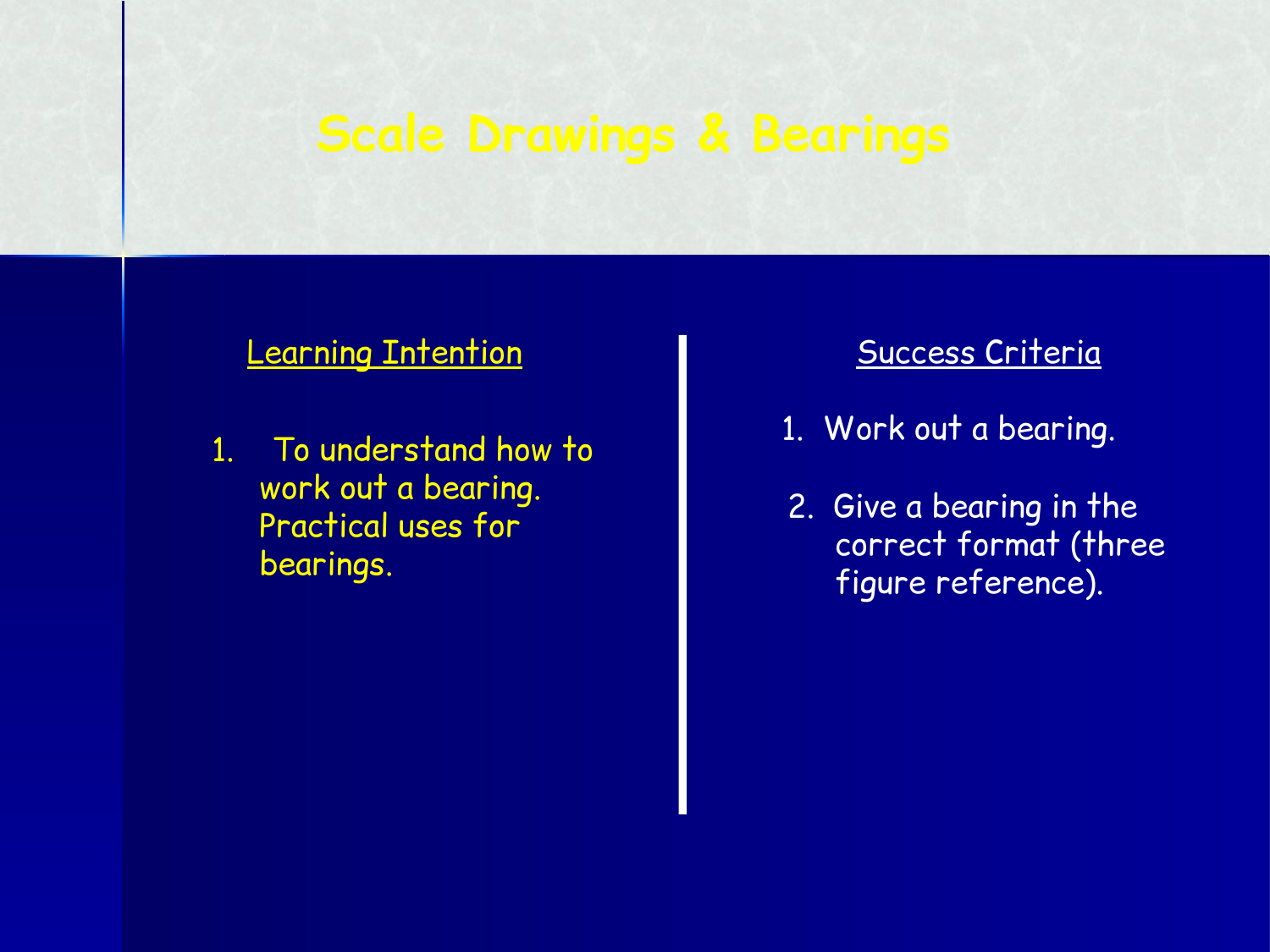

Scale Drawings & Bearings
Learning Intention
Success Criteria

1.  Work out a bearing.
1.    To understand how to work out a bearing. Practical uses for bearings.
2.  Give a bearing in the correct format (three figure reference).